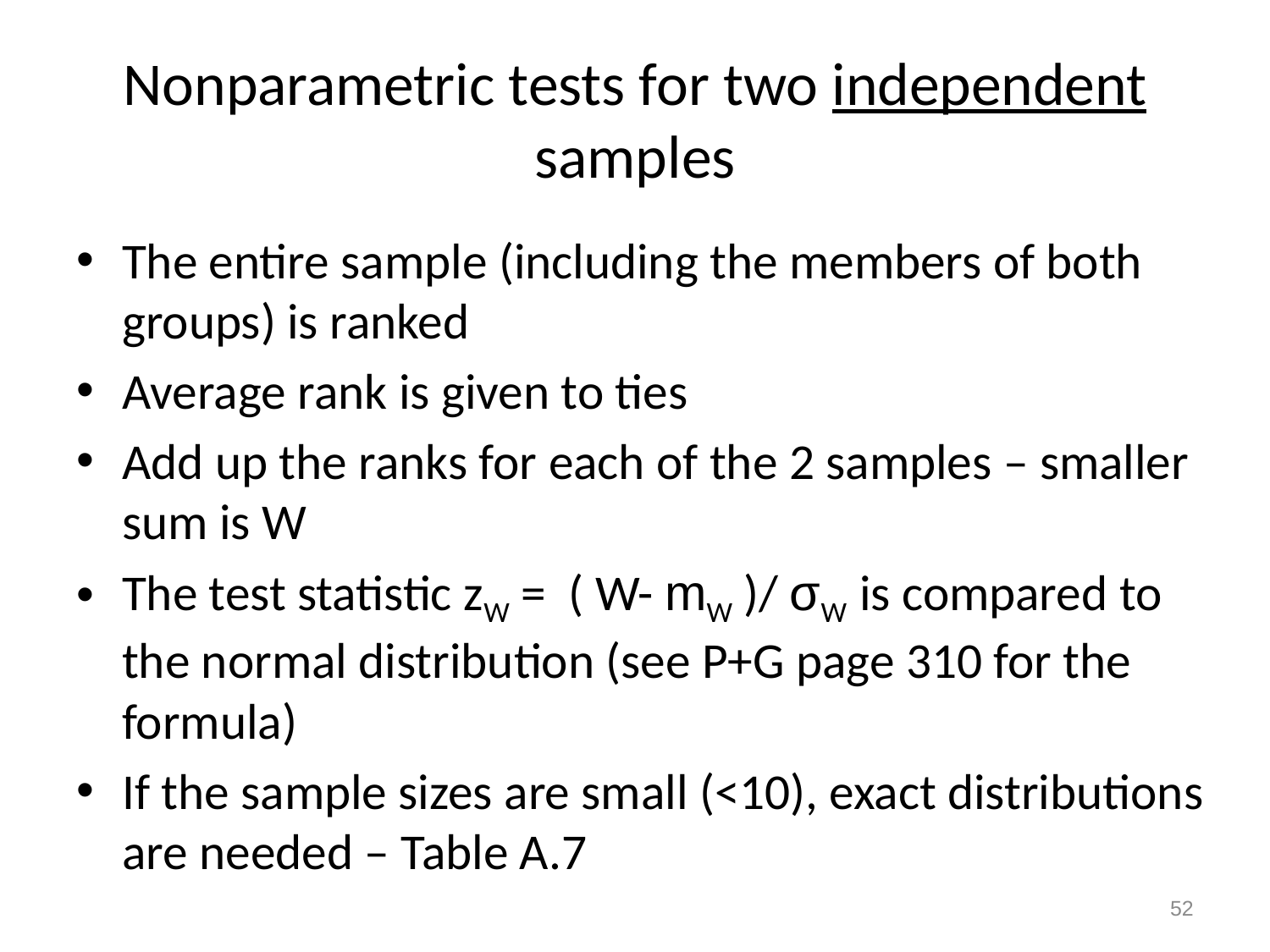

# Nonparametric tests for two independent samples
The entire sample (including the members of both groups) is ranked
Average rank is given to ties
Add up the ranks for each of the 2 samples – smaller sum is W
The test statistic zW =  ( W- mW )/ σW  is compared to the normal distribution (see P+G page 310 for the formula)
If the sample sizes are small (<10), exact distributions are needed – Table A.7
52